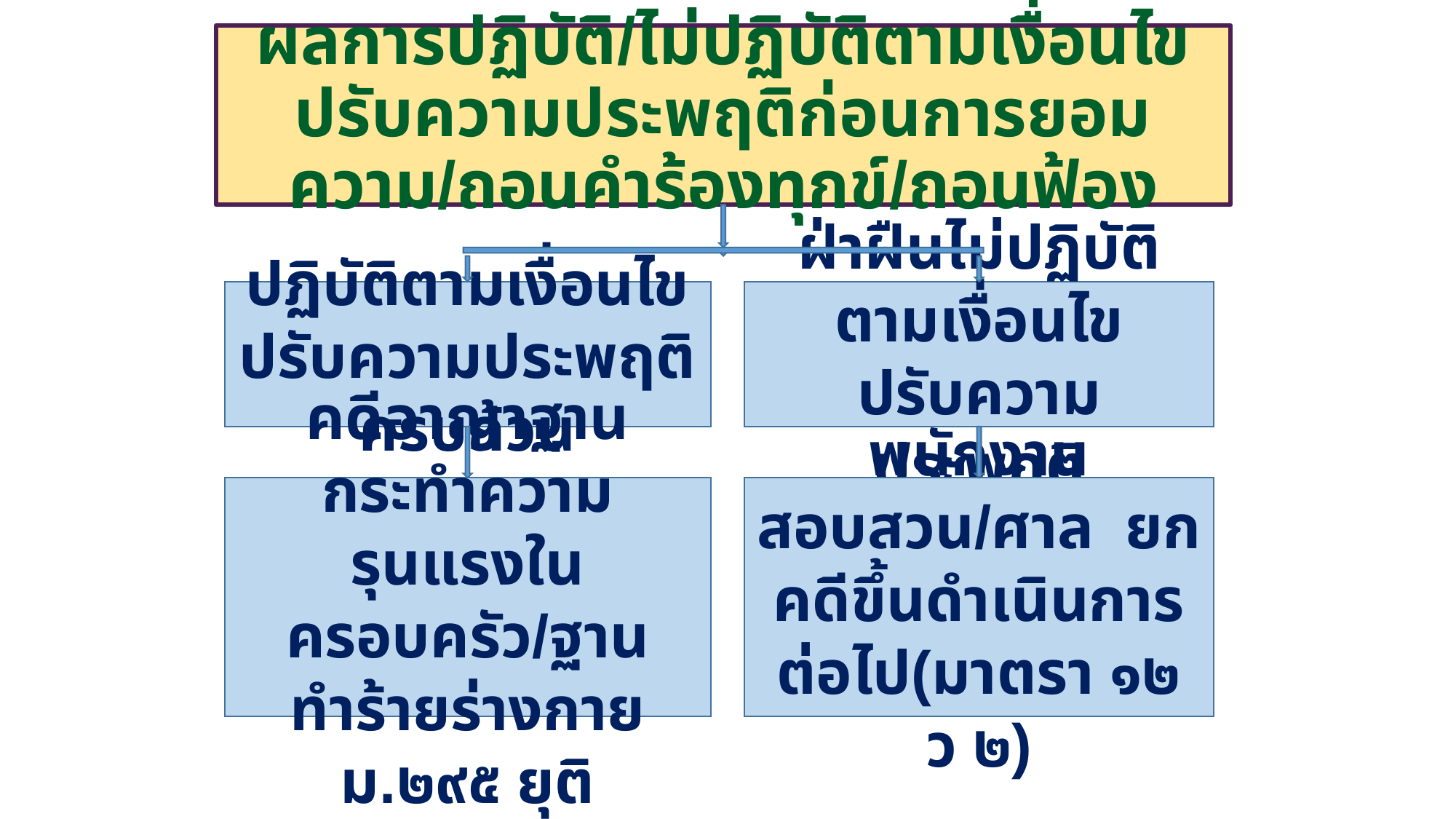

# ผลการปฏิบัติ/ไม่ปฏิบัติตามเงื่อนไขปรับความประพฤติก่อนการยอมความ/ถอนคำร้องทุกข์/ถอนฟ้อง

ปฏิบัติตามเงื่อนไข
ปรับความประพฤติครบถ้วน
ฝ่าฝืนไม่ปฏิบัติตามเงื่อนไข
ปรับความประพฤติ

คดีอาญาฐานกระทำความรุนแรงในครอบครัว/ฐานทำร้ายร่างกาย ม.๒๙๕ ยุติ
พนักงานสอบสวน/ศาล  ยกคดีขึ้นดำเนินการต่อไป(มาตรา ๑๒ ว ๒)